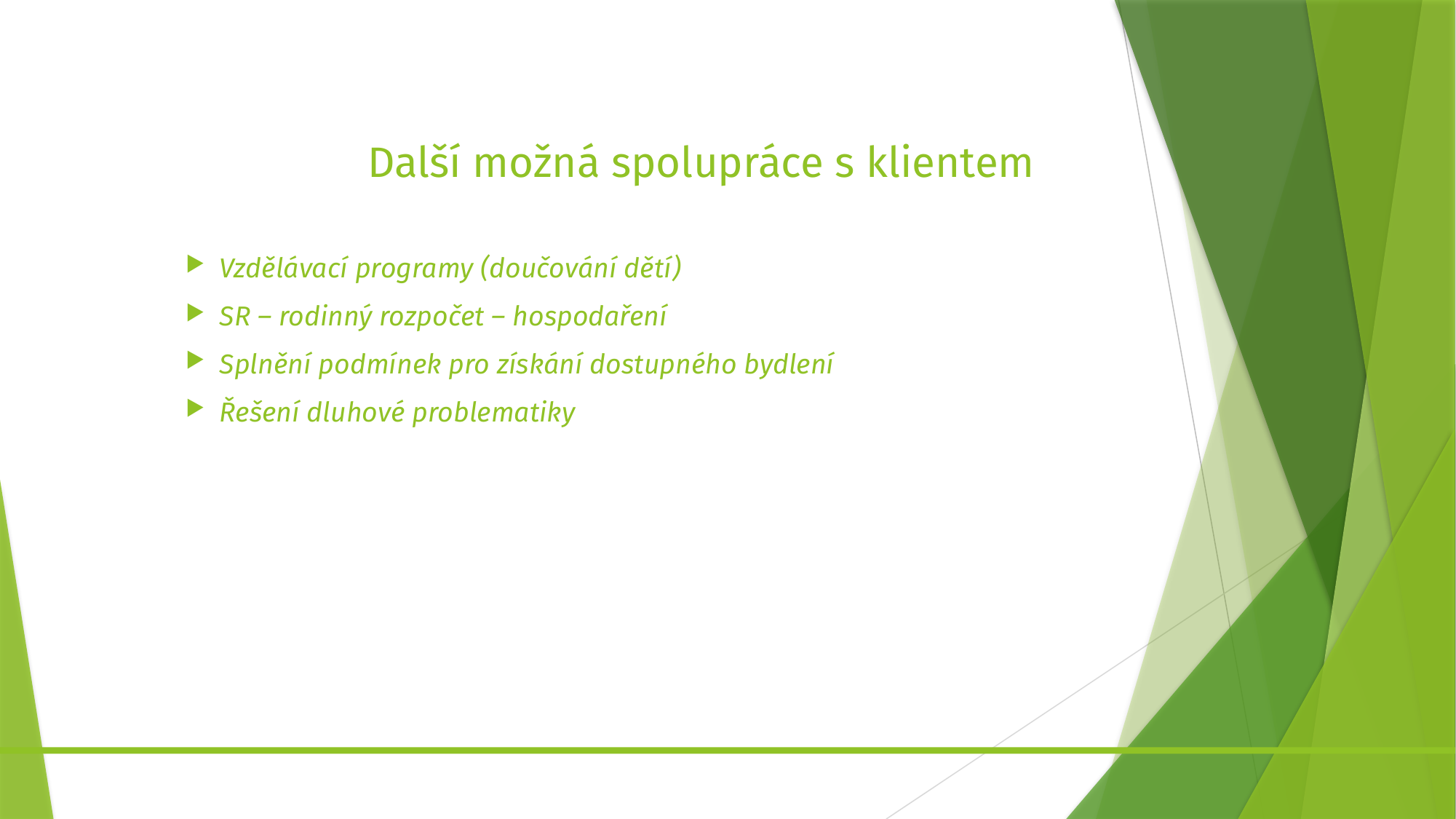

#
Další možná spolupráce s klientem
Vzdělávací programy (doučování dětí)
SR – rodinný rozpočet – hospodaření
Splnění podmínek pro získání dostupného bydlení
Řešení dluhové problematiky